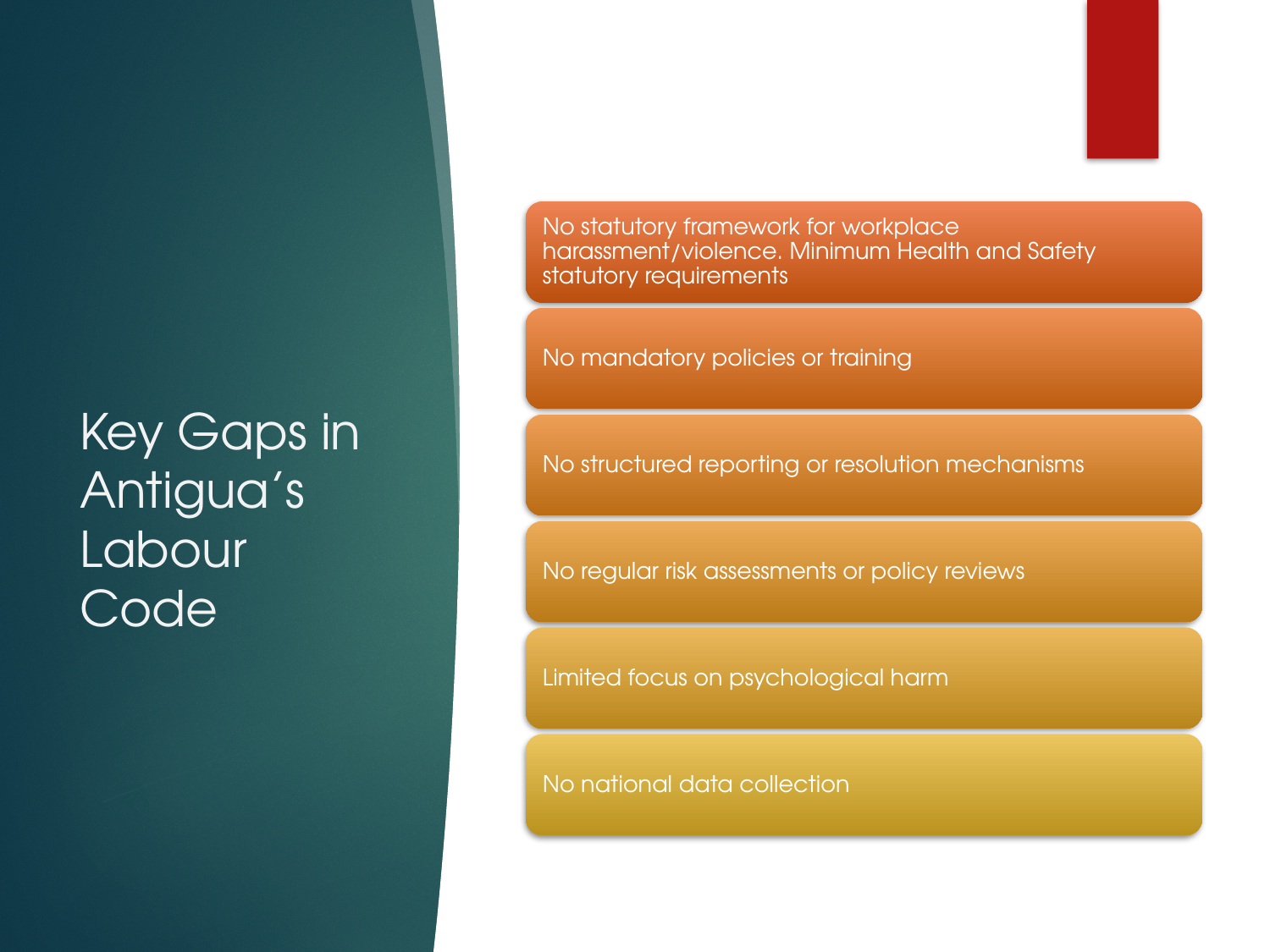

# Key Gaps in Antigua’s Labour Code
No statutory framework for workplace harassment/violence. Minimum Health and Safety statutory requirements
No mandatory policies or training
No structured reporting or resolution mechanisms
No regular risk assessments or policy reviews
Limited focus on psychological harm
No national data collection